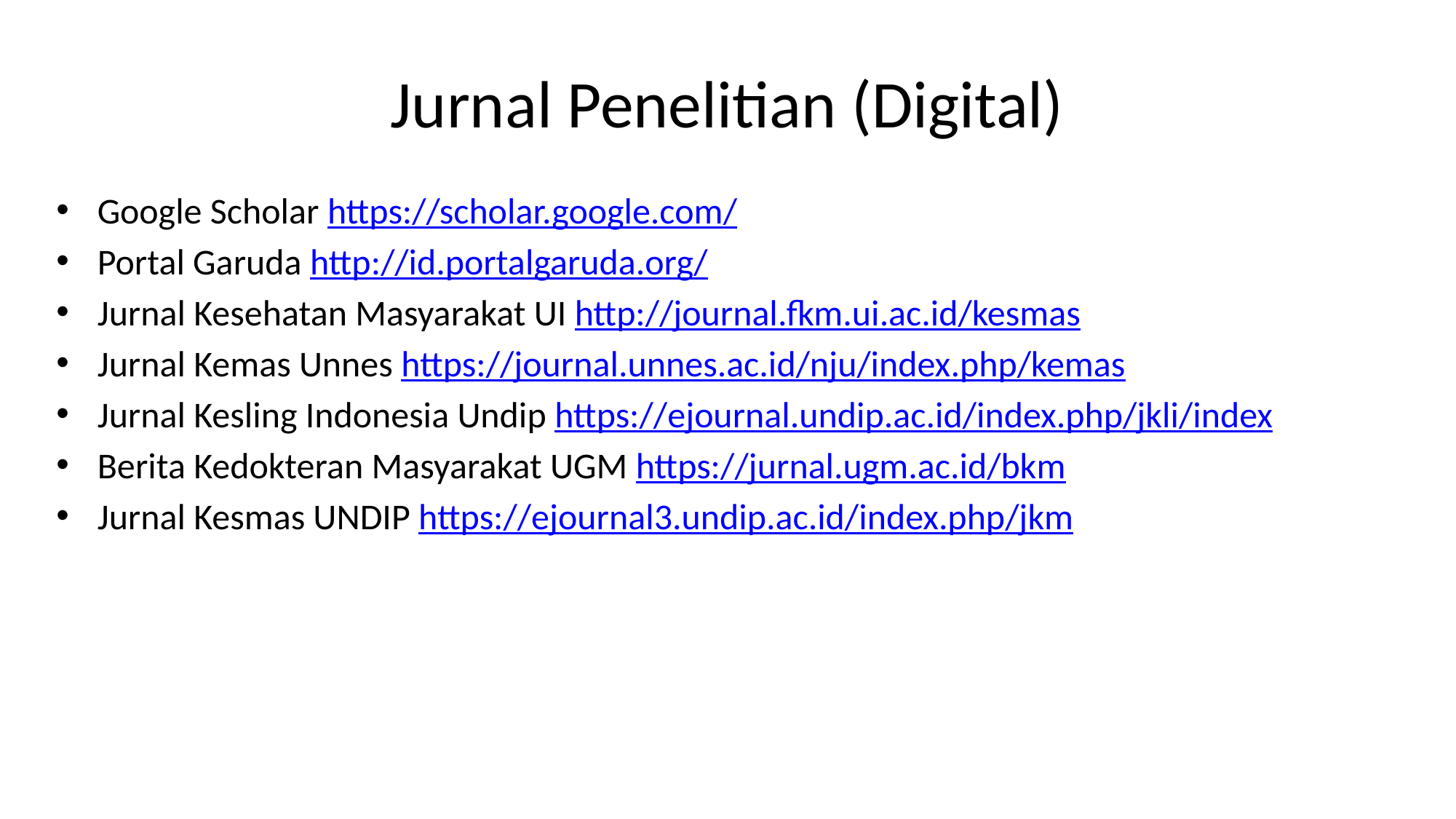

# Jurnal Penelitian (Digital)
Google Scholar https://scholar.google.com/
Portal Garuda http://id.portalgaruda.org/
Jurnal Kesehatan Masyarakat UI http://journal.fkm.ui.ac.id/kesmas
Jurnal Kemas Unnes https://journal.unnes.ac.id/nju/index.php/kemas
Jurnal Kesling Indonesia Undip https://ejournal.undip.ac.id/index.php/jkli/index
Berita Kedokteran Masyarakat UGM https://jurnal.ugm.ac.id/bkm
Jurnal Kesmas UNDIP https://ejournal3.undip.ac.id/index.php/jkm